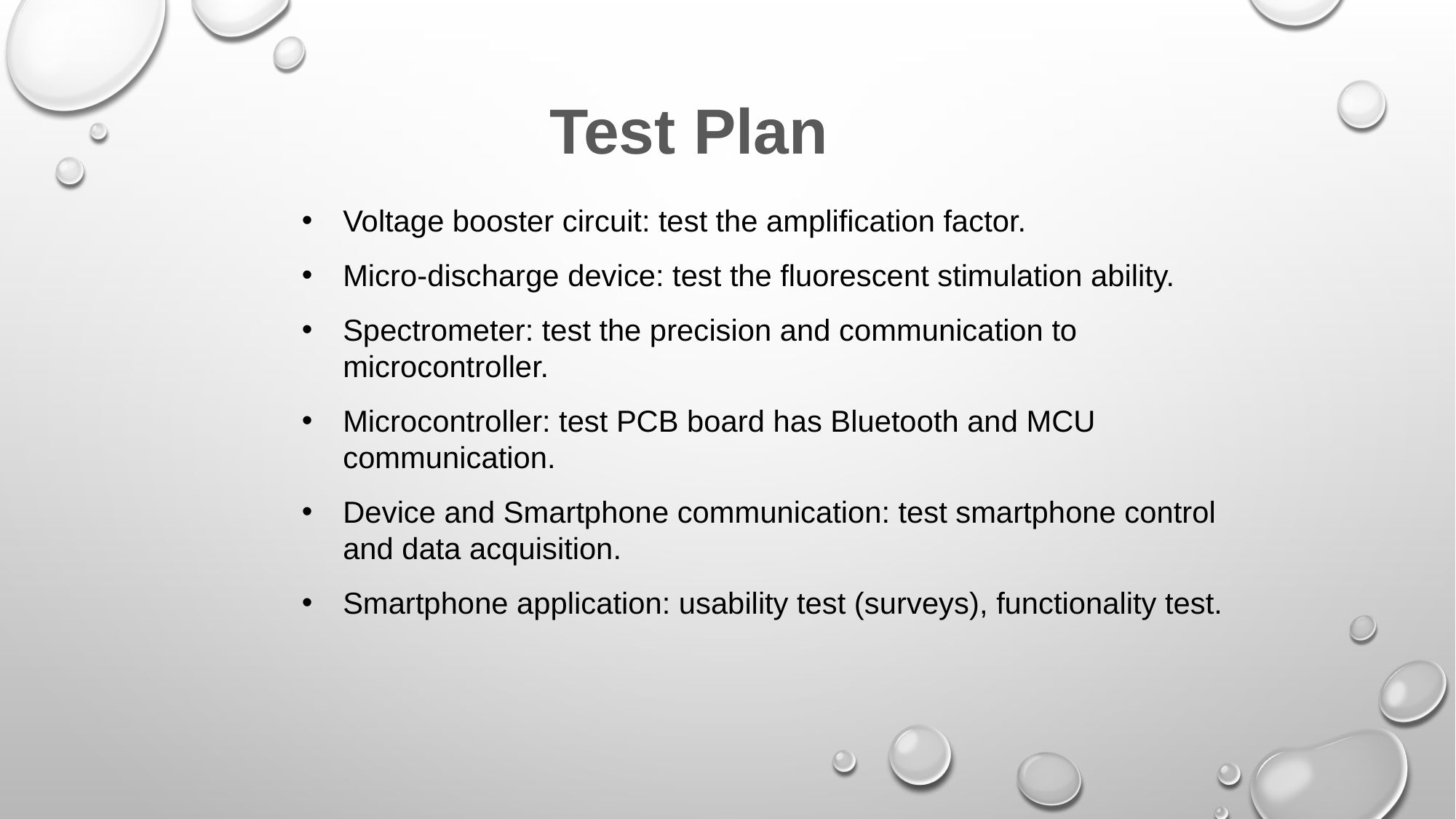

# Test Plan
Voltage booster circuit: test the amplification factor.
Micro-discharge device: test the fluorescent stimulation ability.
Spectrometer: test the precision and communication to microcontroller.
Microcontroller: test PCB board has Bluetooth and MCU communication.
Device and Smartphone communication: test smartphone control and data acquisition.
Smartphone application: usability test (surveys), functionality test.